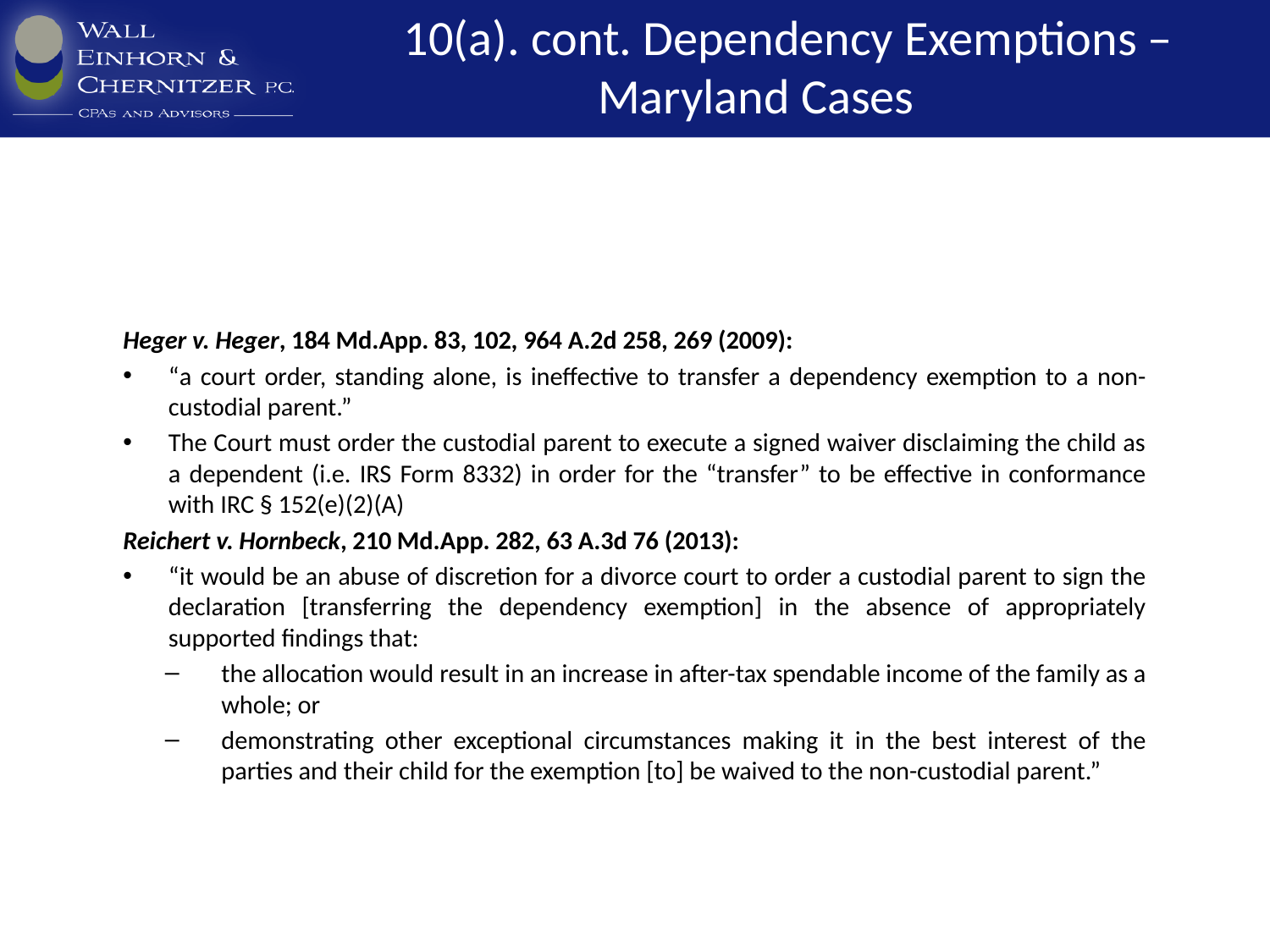

# 10(a). cont. Dependency Exemptions – Maryland Cases
Heger v. Heger, 184 Md.App. 83, 102, 964 A.2d 258, 269 (2009):
“a court order, standing alone, is ineffective to transfer a dependency exemption to a non-custodial parent.”
The Court must order the custodial parent to execute a signed waiver disclaiming the child as a dependent (i.e. IRS Form 8332) in order for the “transfer” to be effective in conformance with IRC § 152(e)(2)(A)
Reichert v. Hornbeck, 210 Md.App. 282, 63 A.3d 76 (2013):
“it would be an abuse of discretion for a divorce court to order a custodial parent to sign the declaration [transferring the dependency exemption] in the absence of appropriately supported findings that:
the allocation would result in an increase in after-tax spendable income of the family as a whole; or
demonstrating other exceptional circumstances making it in the best interest of the parties and their child for the exemption [to] be waived to the non-custodial parent.”